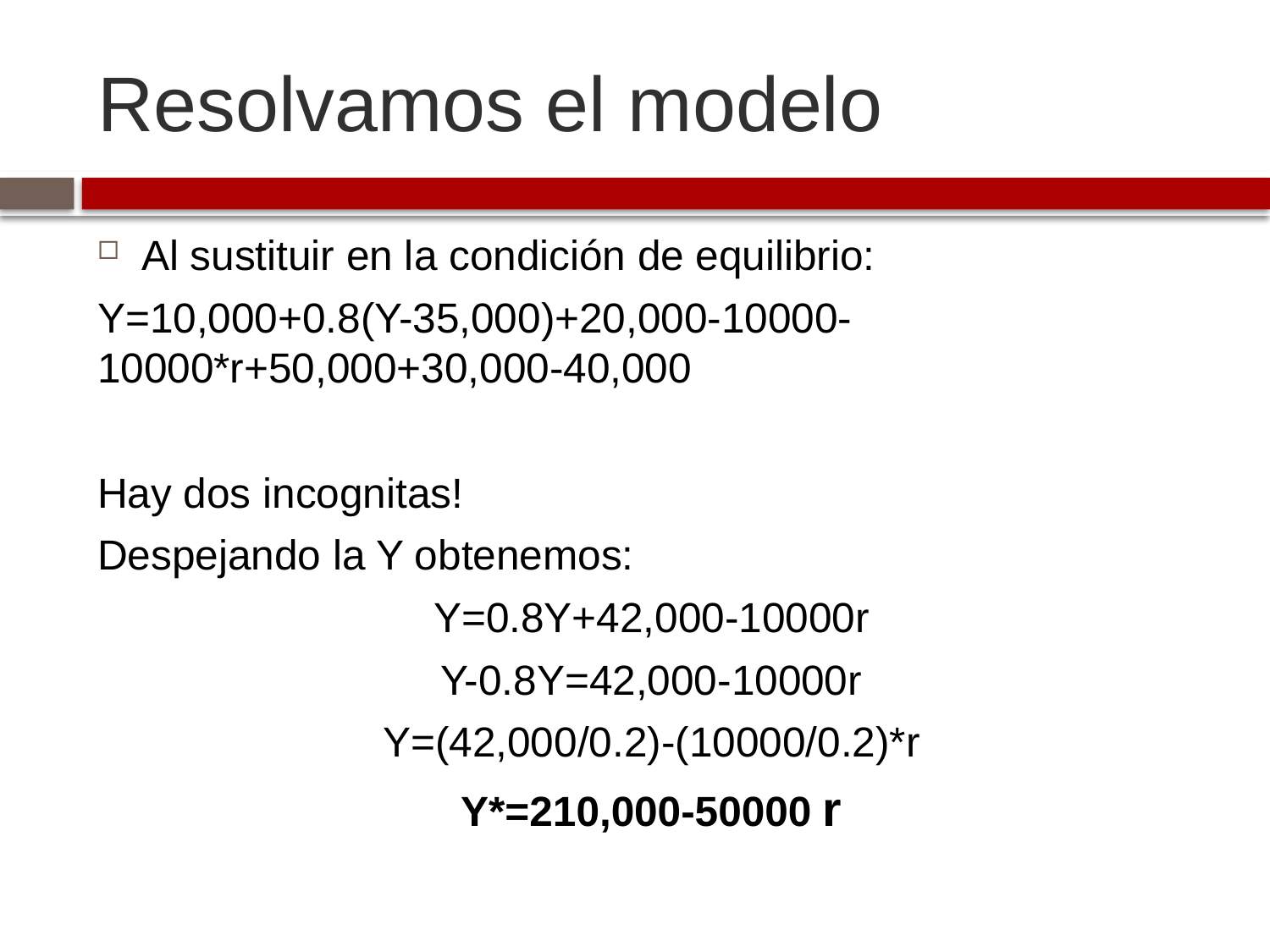

# Resolvamos el modelo
Al sustituir en la condición de equilibrio:
Y=10,000+0.8(Y-35,000)+20,000-10000-10000*r+50,000+30,000-40,000

Hay dos incognitas!
Despejando la Y obtenemos:
Y=0.8Y+42,000-10000r
Y-0.8Y=42,000-10000r
Y=(42,000/0.2)-(10000/0.2)*r
Y*=210,000-50000 r